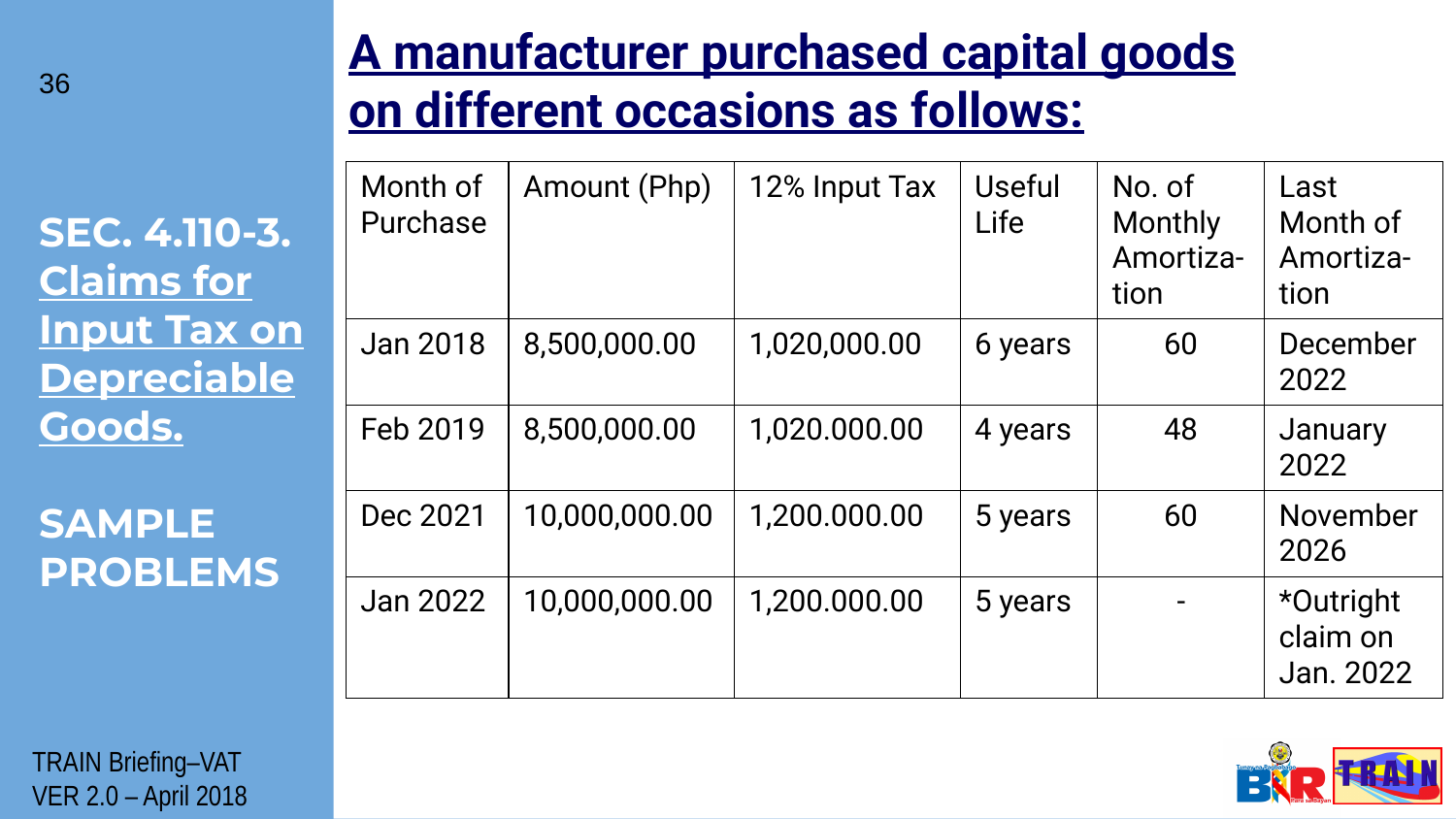

A manufacturer purchased capital goods on different occasions as follows:

36
| Month of Purchase | Amount (Php) | 12% Input Tax | Useful Life | No. of Monthly Amortiza-tion | Last Month of Amortiza-tion |
| --- | --- | --- | --- | --- | --- |
| Jan 2018 | 8,500,000.00 | 1,020,000.00 | 6 years | 60 | December 2022 |
| Feb 2019 | 8,500,000.00 | 1,020.000.00 | 4 years | 48 | January 2022 |
| Dec 2021 | 10,000,000.00 | 1,200.000.00 | 5 years | 60 | November 2026 |
| Jan 2022 | 10,000,000.00 | 1,200.000.00 | 5 years | - | \*Outright claim on Jan. 2022 |
# SEC. 4.110-3. Claims for Input Tax on Depreciable Goods. SAMPLE PROBLEMS